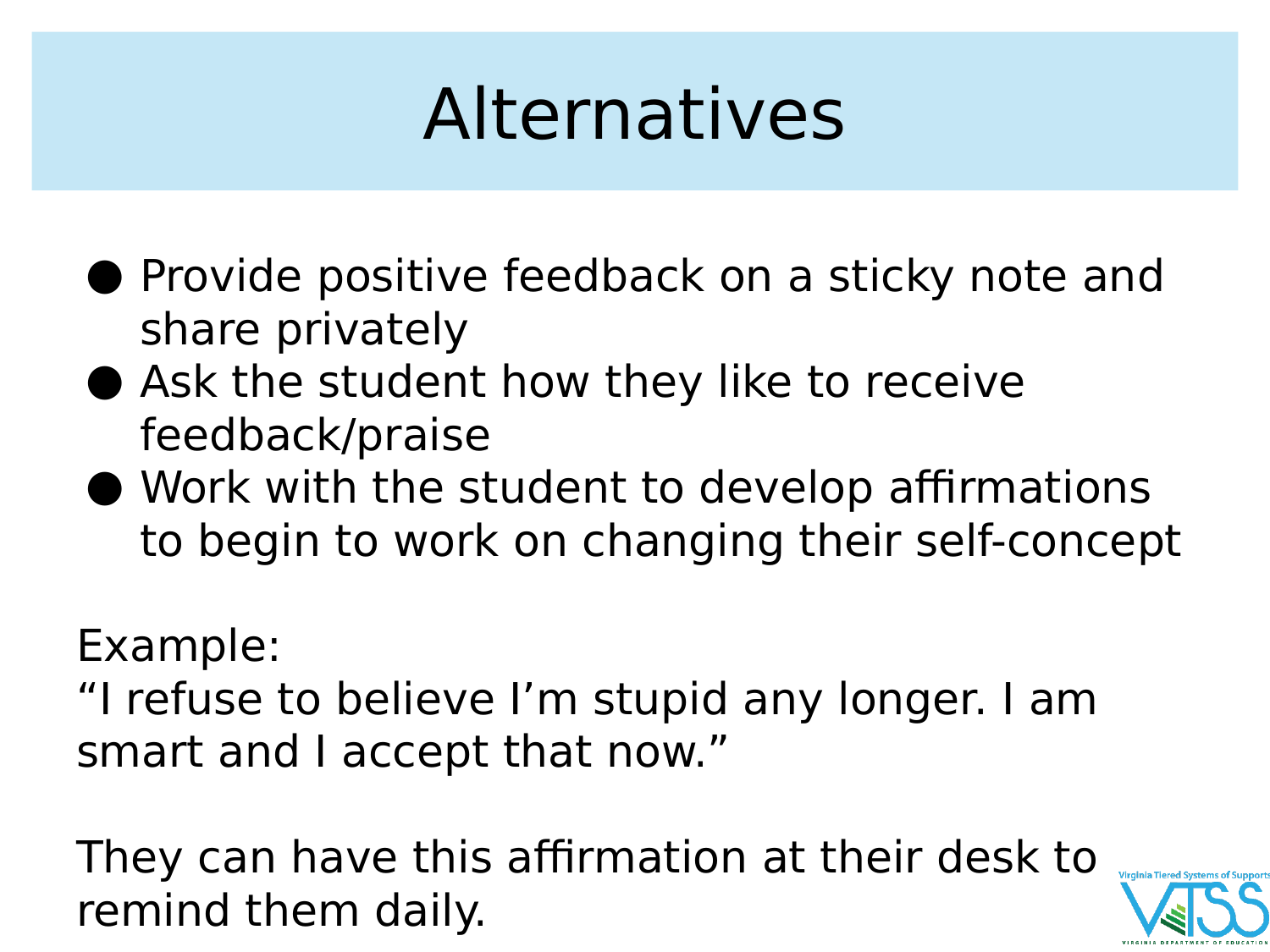

# Alternatives

Provide positive feedback on a sticky note and share privately
Ask the student how they like to receive feedback/praise
Work with the student to develop affirmations to begin to work on changing their self-concept

Example:
“I refuse to believe I’m stupid any longer. I am smart and I accept that now.”

They can have this affirmation at their desk to remind them daily.